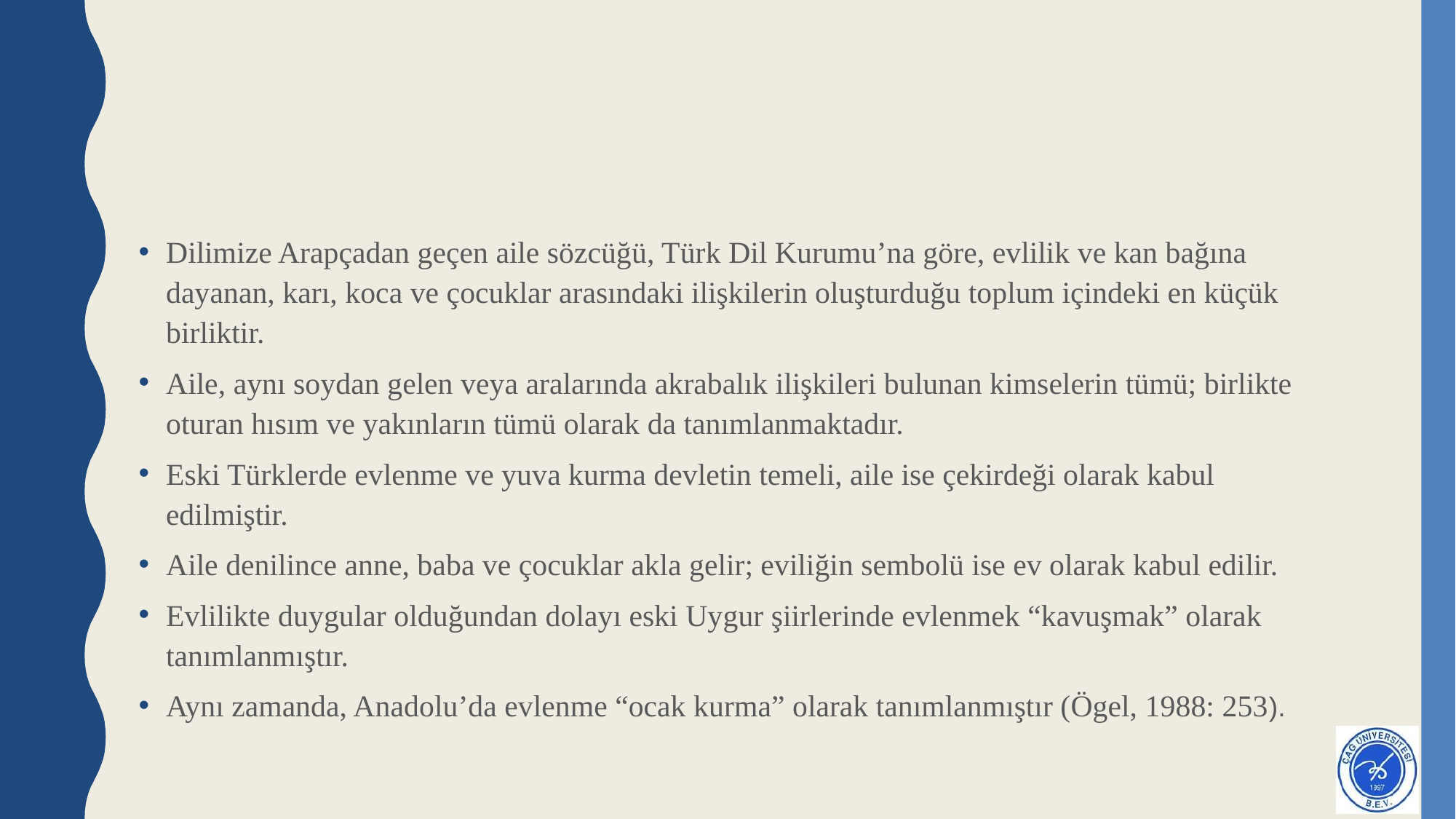

#
Dilimize Arapçadan geçen aile sözcüğü, Türk Dil Kurumu’na göre, evlilik ve kan bağına dayanan, karı, koca ve çocuklar arasındaki ilişkilerin oluşturduğu toplum içindeki en küçük birliktir.
Aile, aynı soydan gelen veya aralarında akrabalık ilişkileri bulunan kimselerin tümü; birlikte oturan hısım ve yakınların tümü olarak da tanımlanmaktadır.
Eski Türklerde evlenme ve yuva kurma devletin temeli, aile ise çekirdeği olarak kabul edilmiştir.
Aile denilince anne, baba ve çocuklar akla gelir; eviliğin sembolü ise ev olarak kabul edilir.
Evlilikte duygular olduğundan dolayı eski Uygur şiirlerinde evlenmek “kavuşmak” olarak tanımlanmıştır.
Aynı zamanda, Anadolu’da evlenme “ocak kurma” olarak tanımlanmıştır (Ögel, 1988: 253).